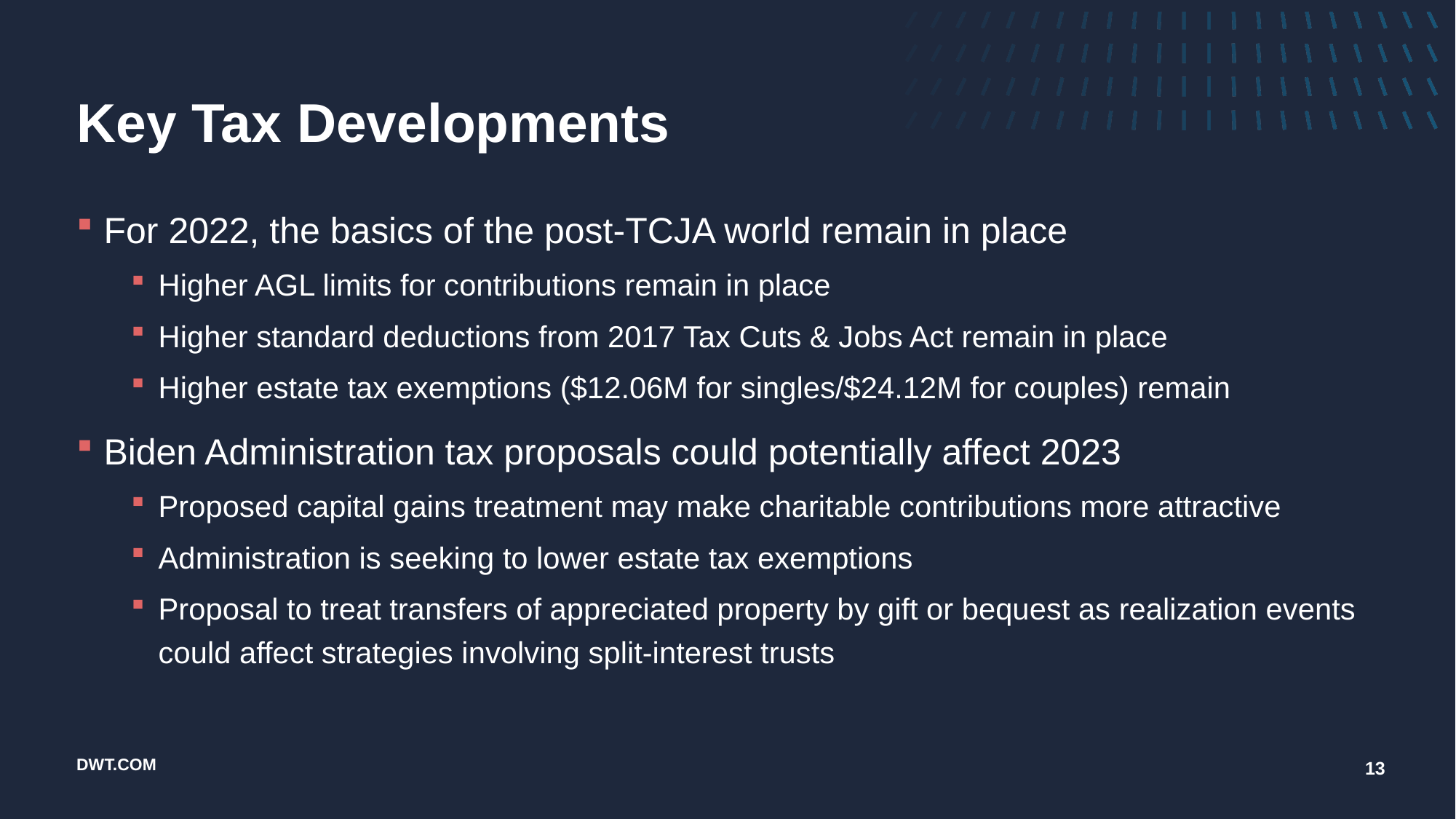

# Key Tax Developments
For 2022, the basics of the post-TCJA world remain in place
Higher AGL limits for contributions remain in place
Higher standard deductions from 2017 Tax Cuts & Jobs Act remain in place
Higher estate tax exemptions ($12.06M for singles/$24.12M for couples) remain
Biden Administration tax proposals could potentially affect 2023
Proposed capital gains treatment may make charitable contributions more attractive
Administration is seeking to lower estate tax exemptions
Proposal to treat transfers of appreciated property by gift or bequest as realization events could affect strategies involving split-interest trusts